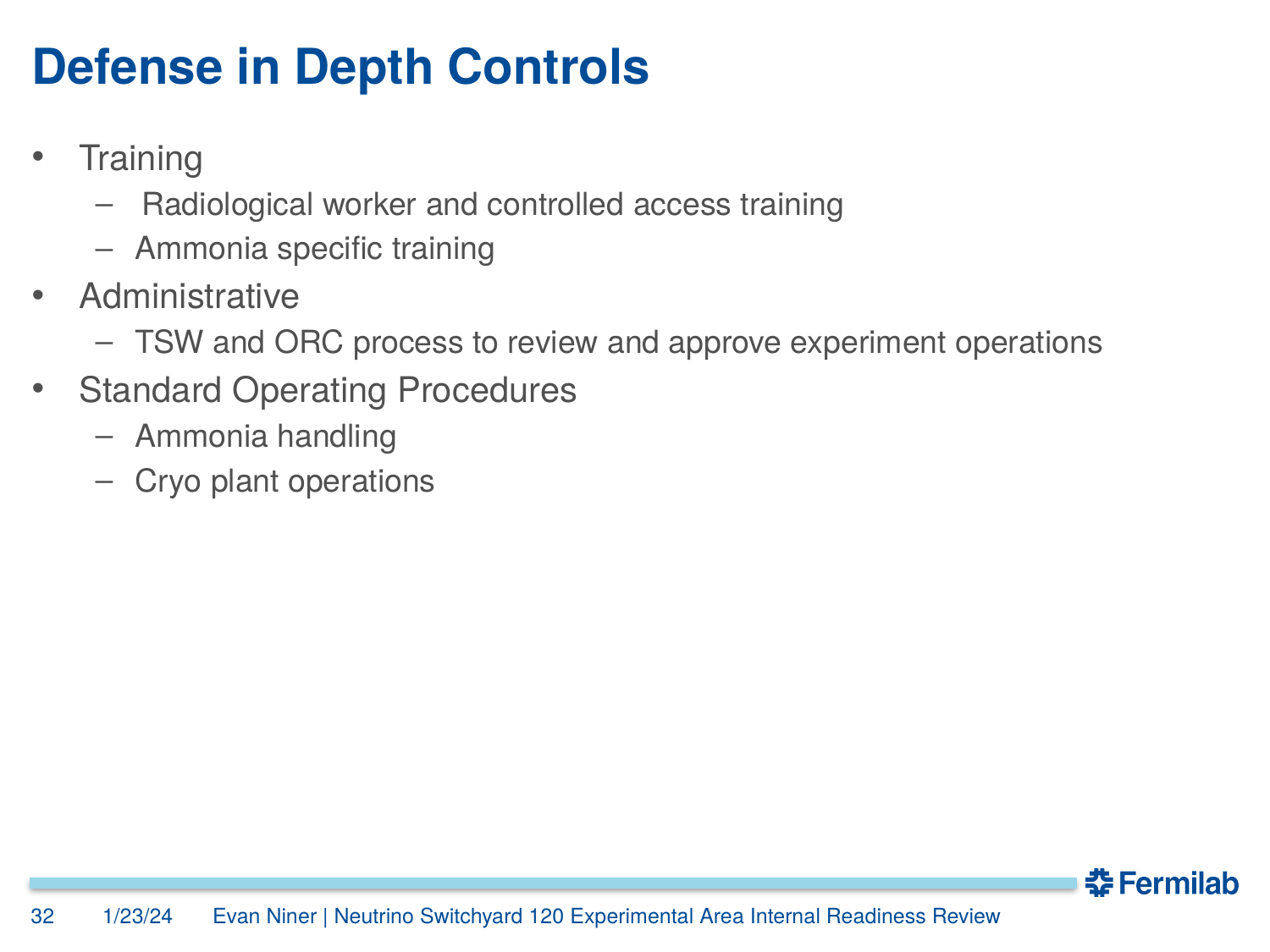

# Defense in Depth Controls
Training
 Radiological worker and controlled access training
Ammonia specific training
Administrative
TSW and ORC process to review and approve experiment operations
Standard Operating Procedures
Ammonia handling
Cryo plant operations

32
1/23/24
Evan Niner | Neutrino Switchyard 120 Experimental Area Internal Readiness Review